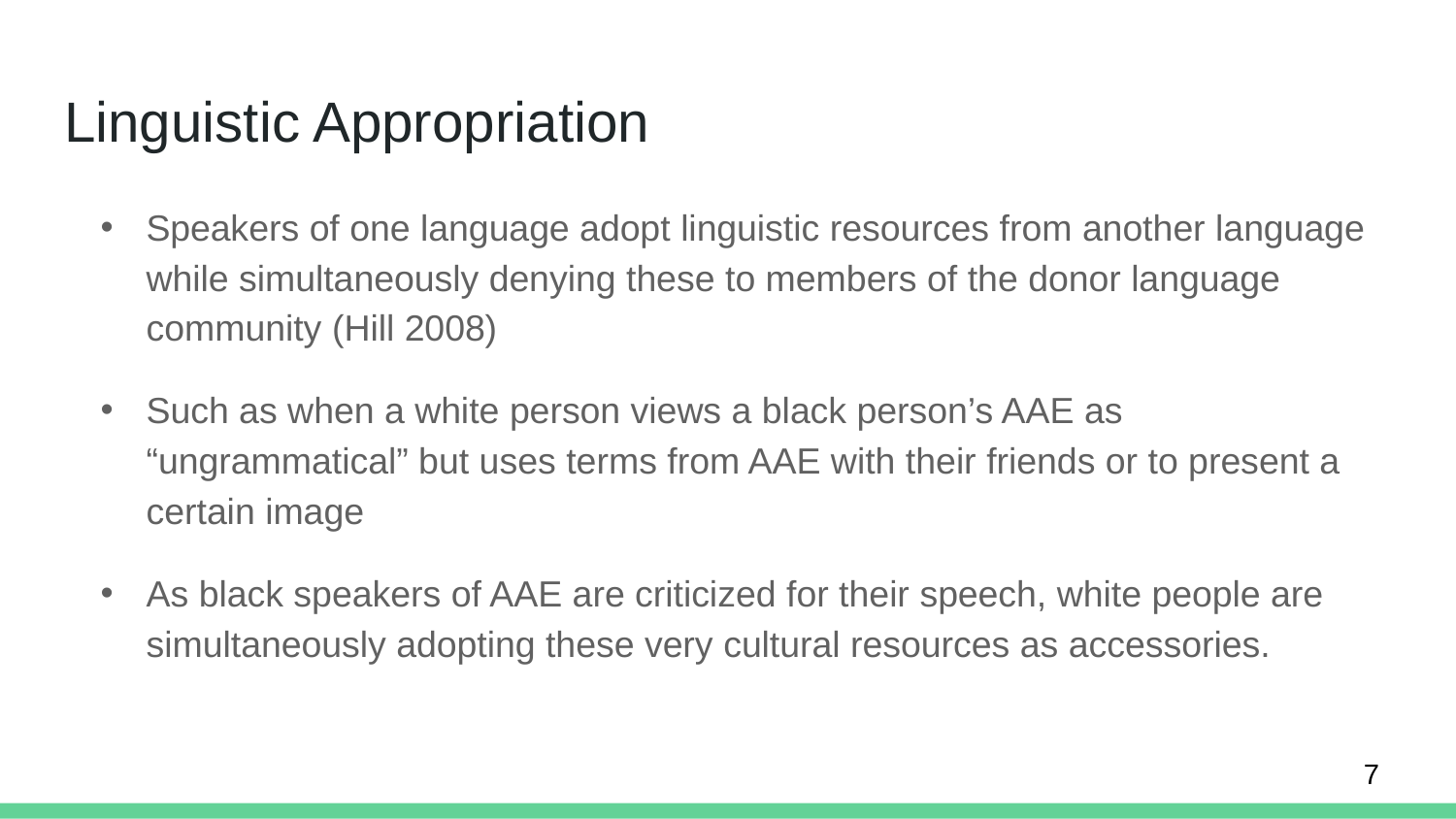

# Linguistic Appropriation
Speakers of one language adopt linguistic resources from another language while simultaneously denying these to members of the donor language community (Hill 2008)
Such as when a white person views a black person’s AAE as “ungrammatical” but uses terms from AAE with their friends or to present a certain image
As black speakers of AAE are criticized for their speech, white people are simultaneously adopting these very cultural resources as accessories.
7